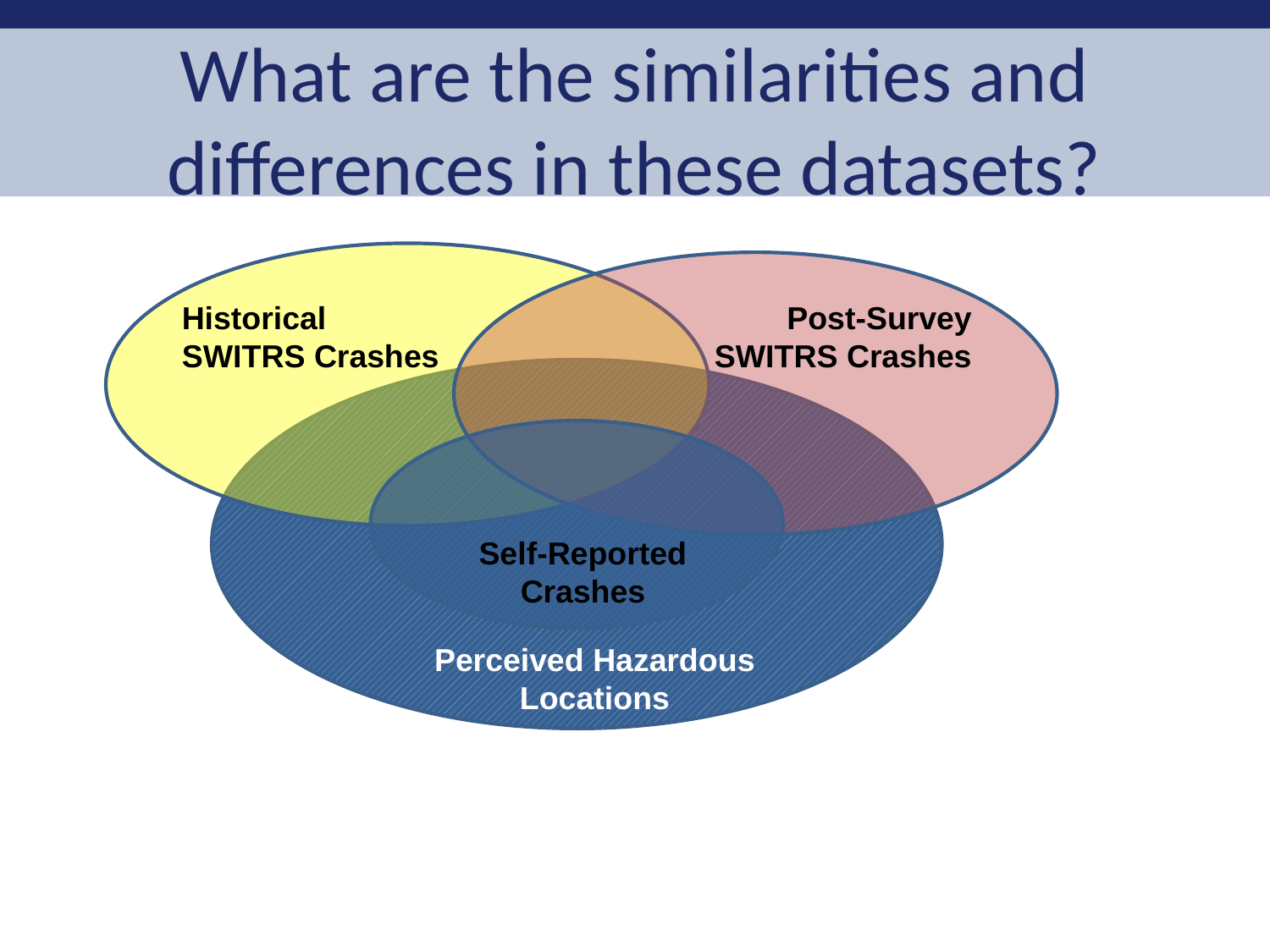

# What are the similarities and differences in these datasets?

Historical SWITRS Crashes
Post-Survey SWITRS Crashes

Self-Reported Crashes
Perceived Hazardous Locations